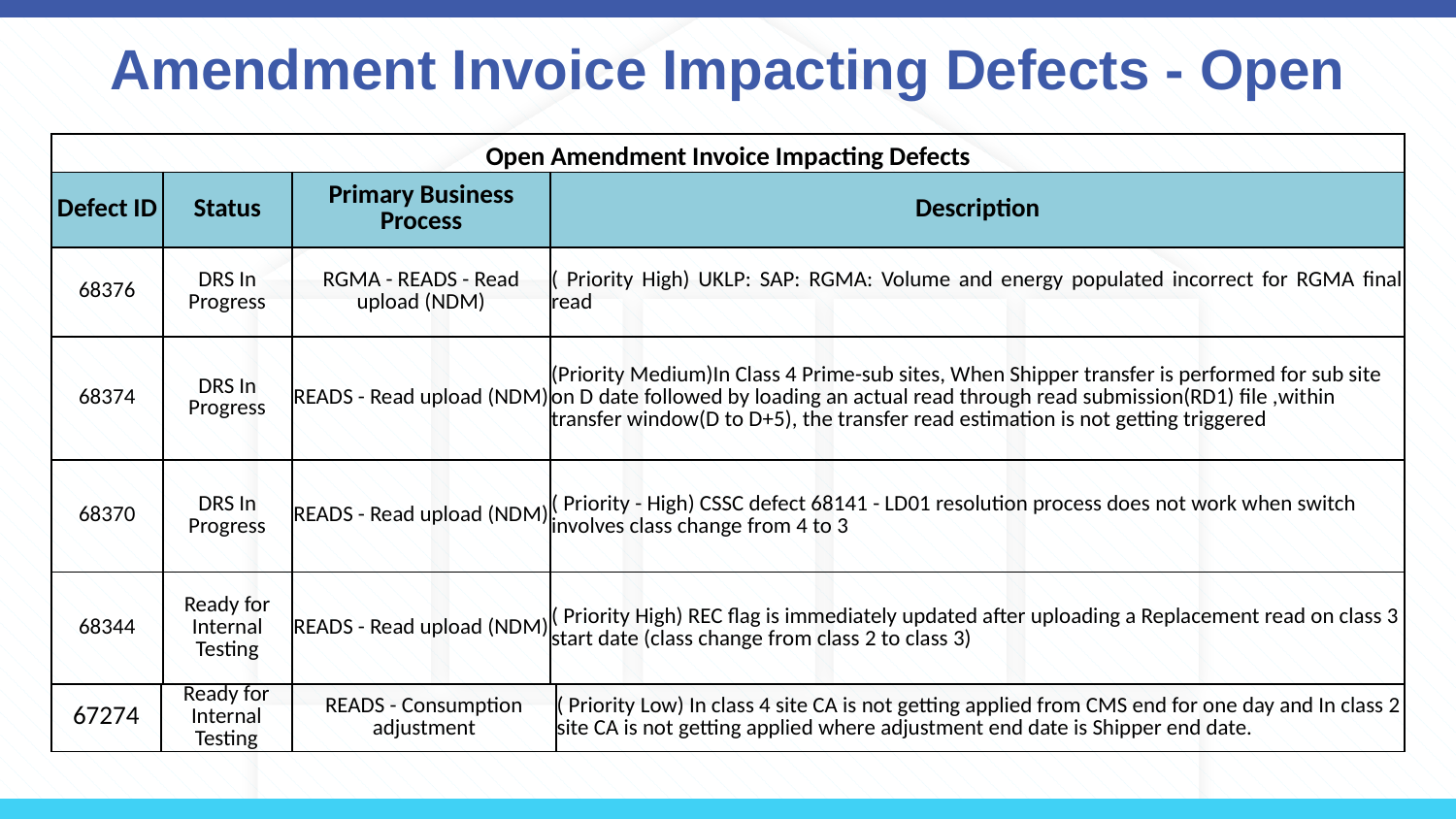

# Amendment Invoice Impacting Defects - Open
| Open Amendment Invoice Impacting Defects |  |  |  |
| --- | --- | --- | --- |
| Defect ID | Status | Primary Business Process | Description |
| 68376 | DRS In Progress | RGMA - READS - Read upload (NDM) | ( Priority High) UKLP: SAP: RGMA: Volume and energy populated incorrect for RGMA final read |
| 68374 | DRS In Progress | READS - Read upload (NDM) | (Priority Medium)In Class 4 Prime-sub sites, When Shipper transfer is performed for sub site on D date followed by loading an actual read through read submission(RD1) file ,within transfer window(D to D+5), the transfer read estimation is not getting triggered |
| 68370 | DRS In Progress | READS - Read upload (NDM) | ( Priority - High) CSSC defect 68141 - LD01 resolution process does not work when switch involves class change from 4 to 3 |
| 68344 | Ready for Internal Testing | READS - Read upload (NDM) | ( Priority High) REC flag is immediately updated after uploading a Replacement read on class 3 start date (class change from class 2 to class 3) |
| 67274 | Ready for Internal Testing | READS - Consumption adjustment | ( Priority Low) In class 4 site CA is not getting applied from CMS end for one day and In class 2 site CA is not getting applied where adjustment end date is Shipper end date. |
| --- | --- | --- | --- |